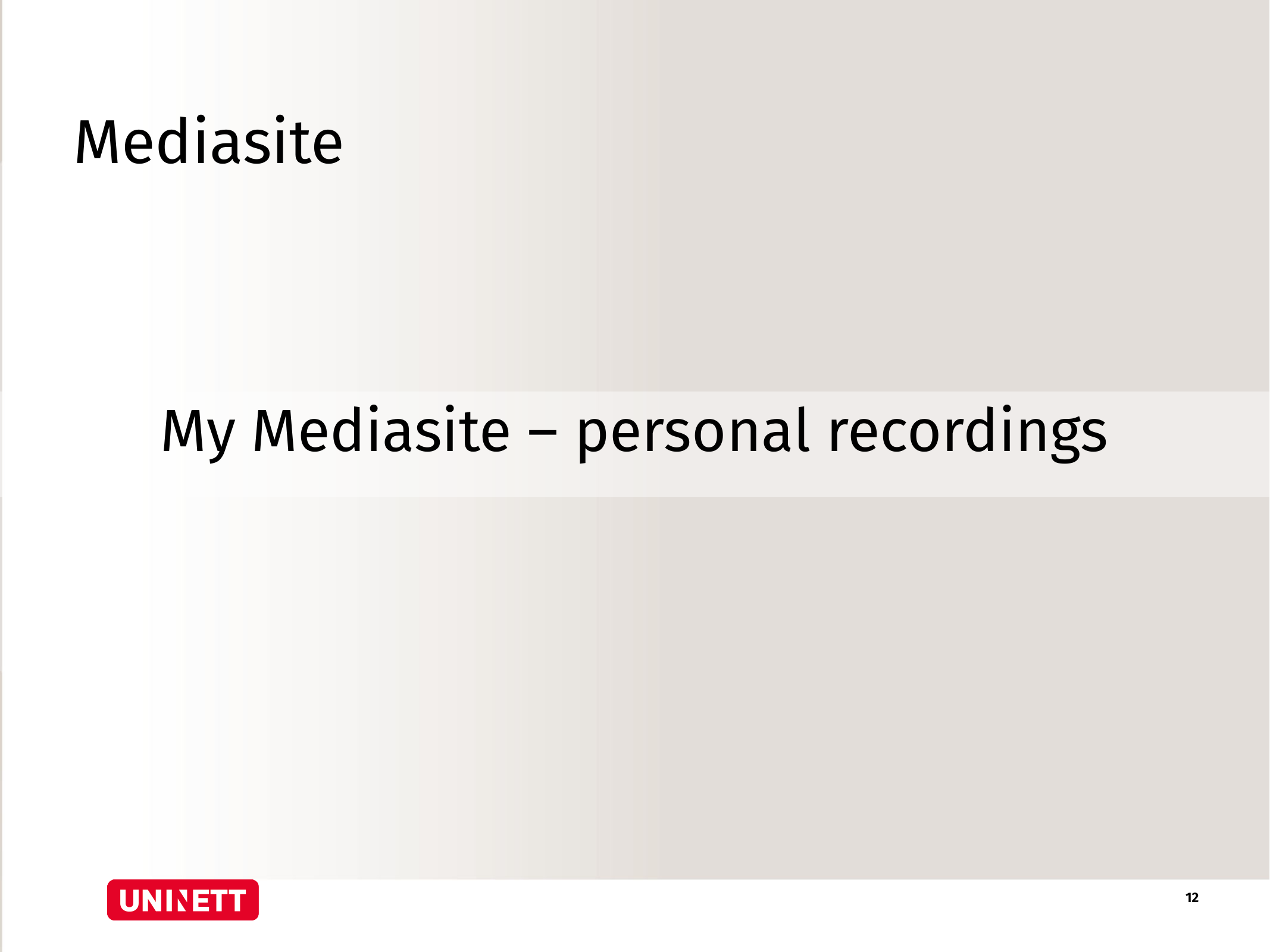

# Mediasite
My Mediasite – personal recordings
12